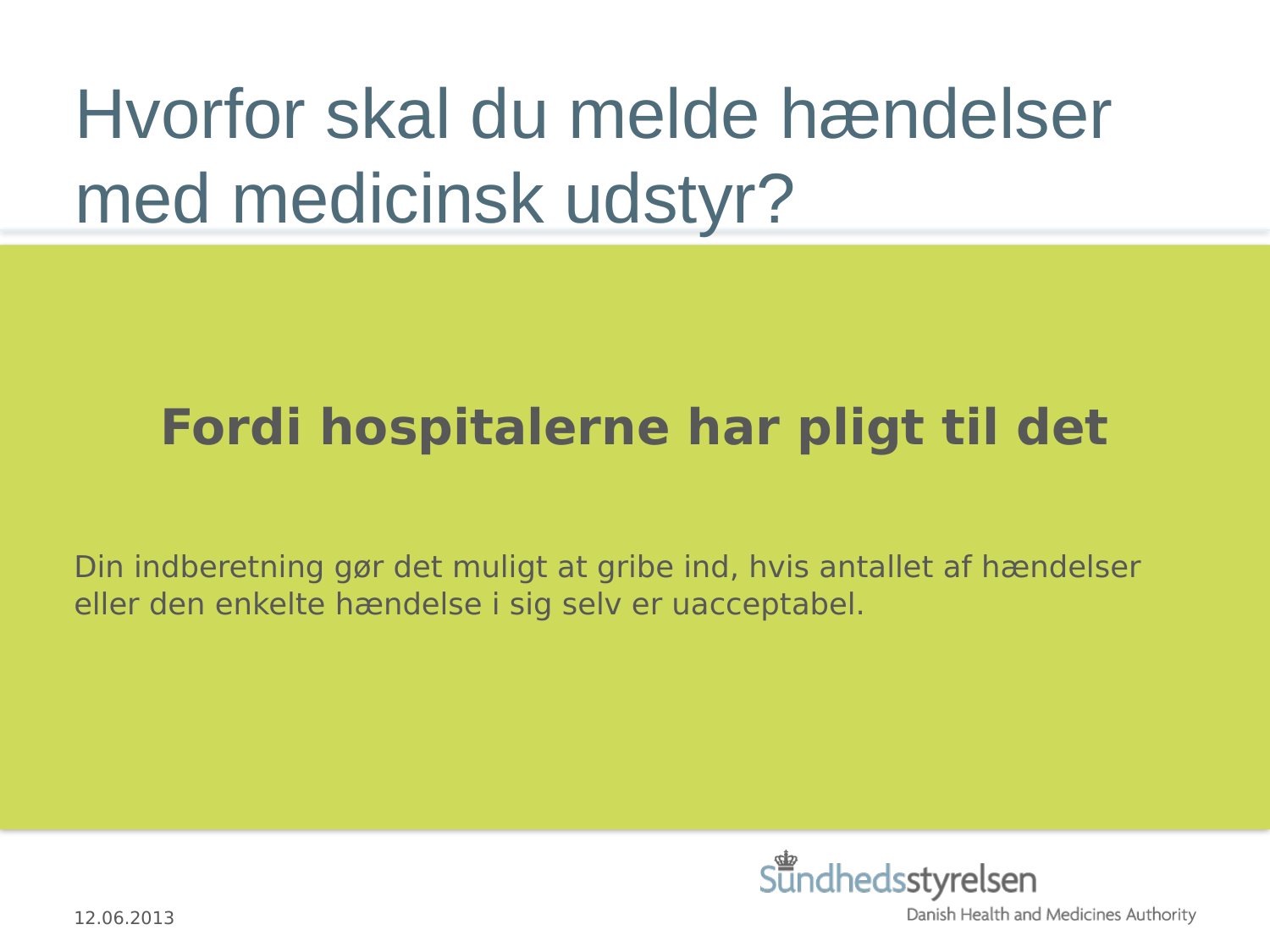

# Hvorfor skal du melde hændelser med medicinsk udstyr?

Fordi hospitalerne har pligt til det

Din indberetning gør det muligt at gribe ind, hvis antallet af hændelser eller den enkelte hændelse i sig selv er uacceptabel.

12.06.2013